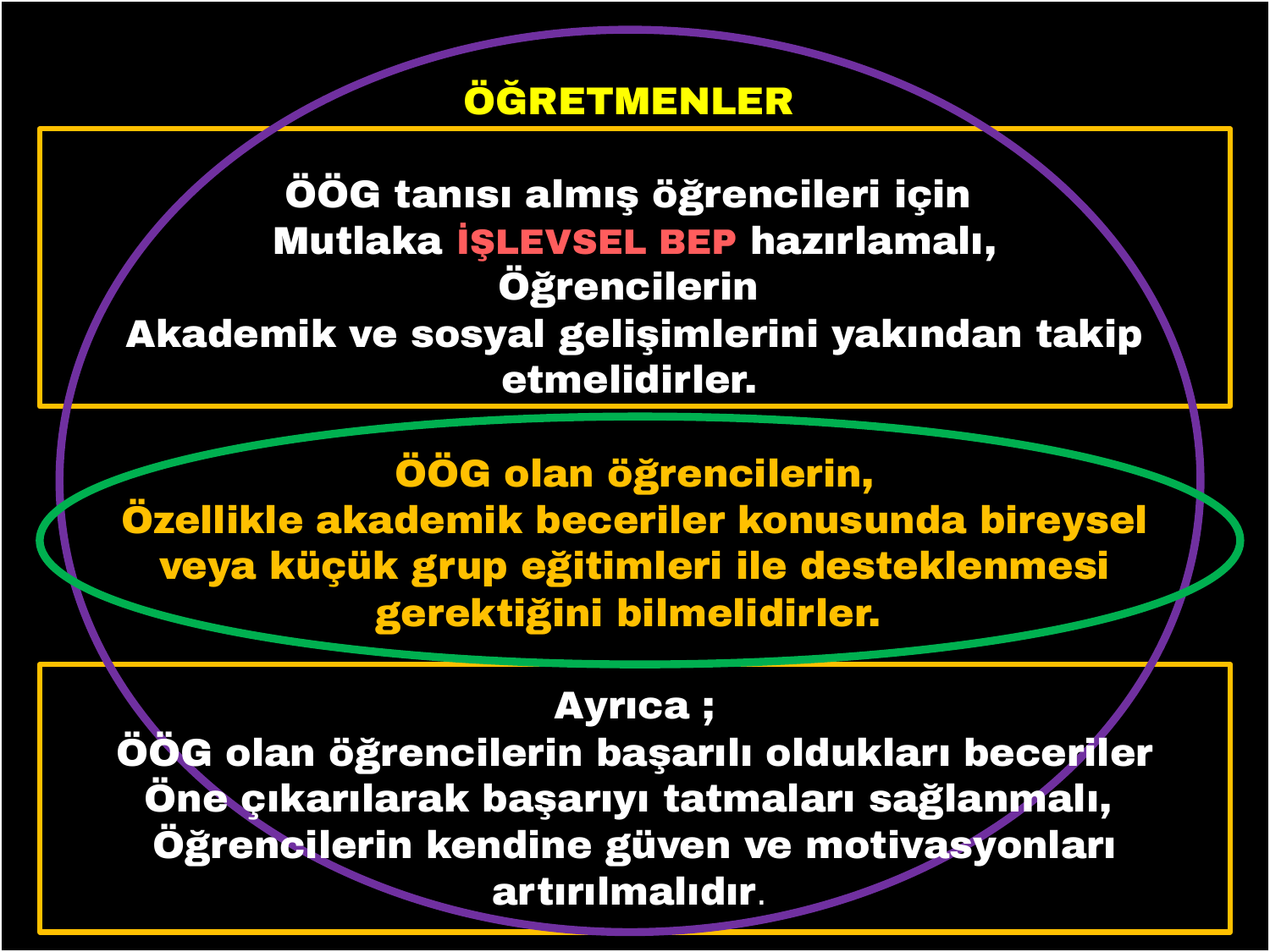

ÖĞRETMENLER

ÖÖG tanısı almış öğrencileri için
Mutlaka İŞLEVSEL BEP hazırlamalı,
Öğrencilerin
Akademik ve sosyal gelişimlerini yakından takip etmelidirler.

ÖÖG olan öğrencilerin,
Özellikle akademik beceriler konusunda bireysel veya küçük grup eğitimleri ile desteklenmesi gerektiğini bilmelidirler.

Ayrıca ;
ÖÖG olan öğrencilerin başarılı oldukları beceriler Öne çıkarılarak başarıyı tatmaları sağlanmalı,  Öğrencilerin kendine güven ve motivasyonları artırılmalıdır.